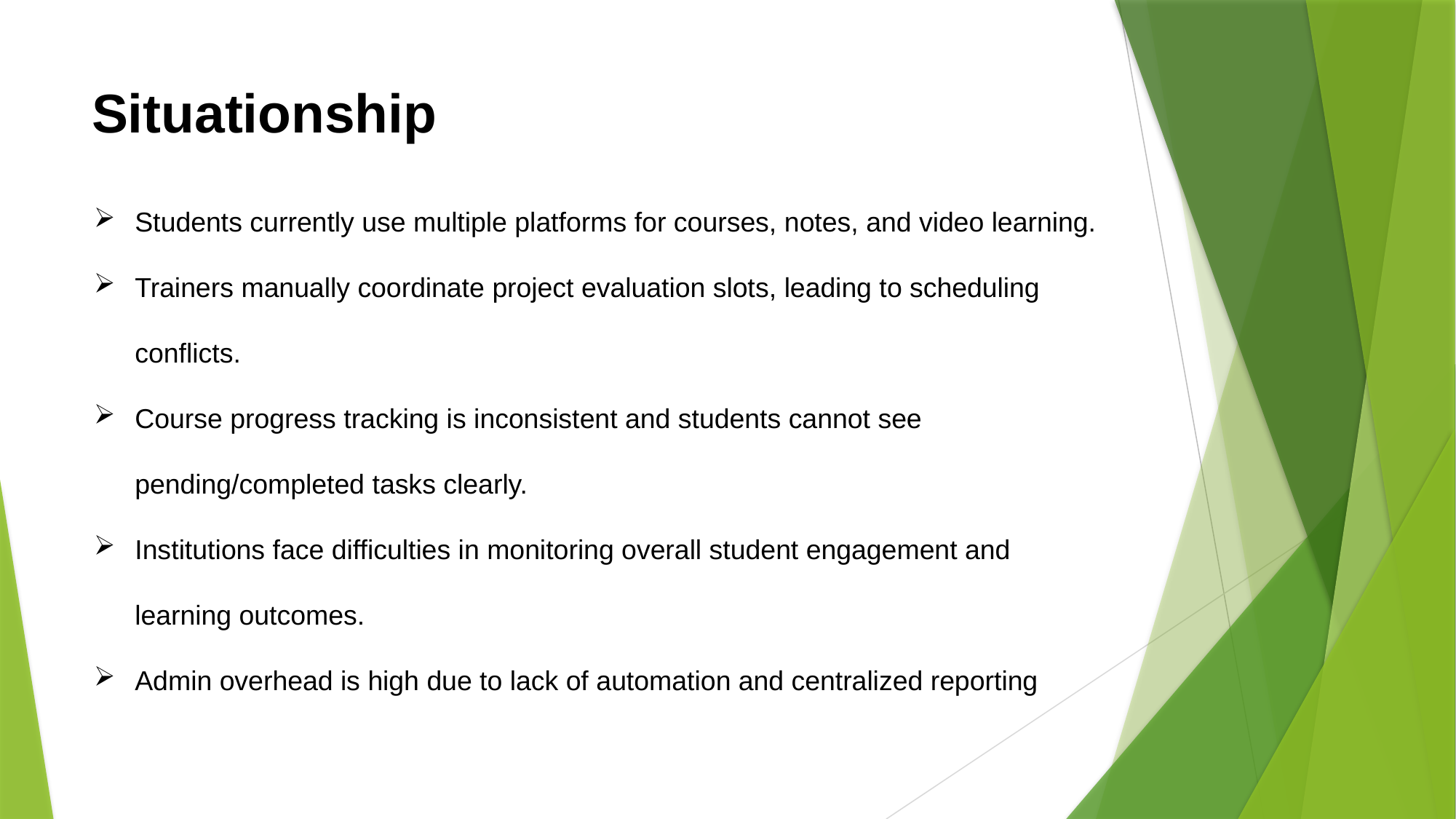

# Situationship
Students currently use multiple platforms for courses, notes, and video learning.
Trainers manually coordinate project evaluation slots, leading to scheduling conflicts.
Course progress tracking is inconsistent and students cannot see pending/completed tasks clearly.
Institutions face difficulties in monitoring overall student engagement and learning outcomes.
Admin overhead is high due to lack of automation and centralized reporting